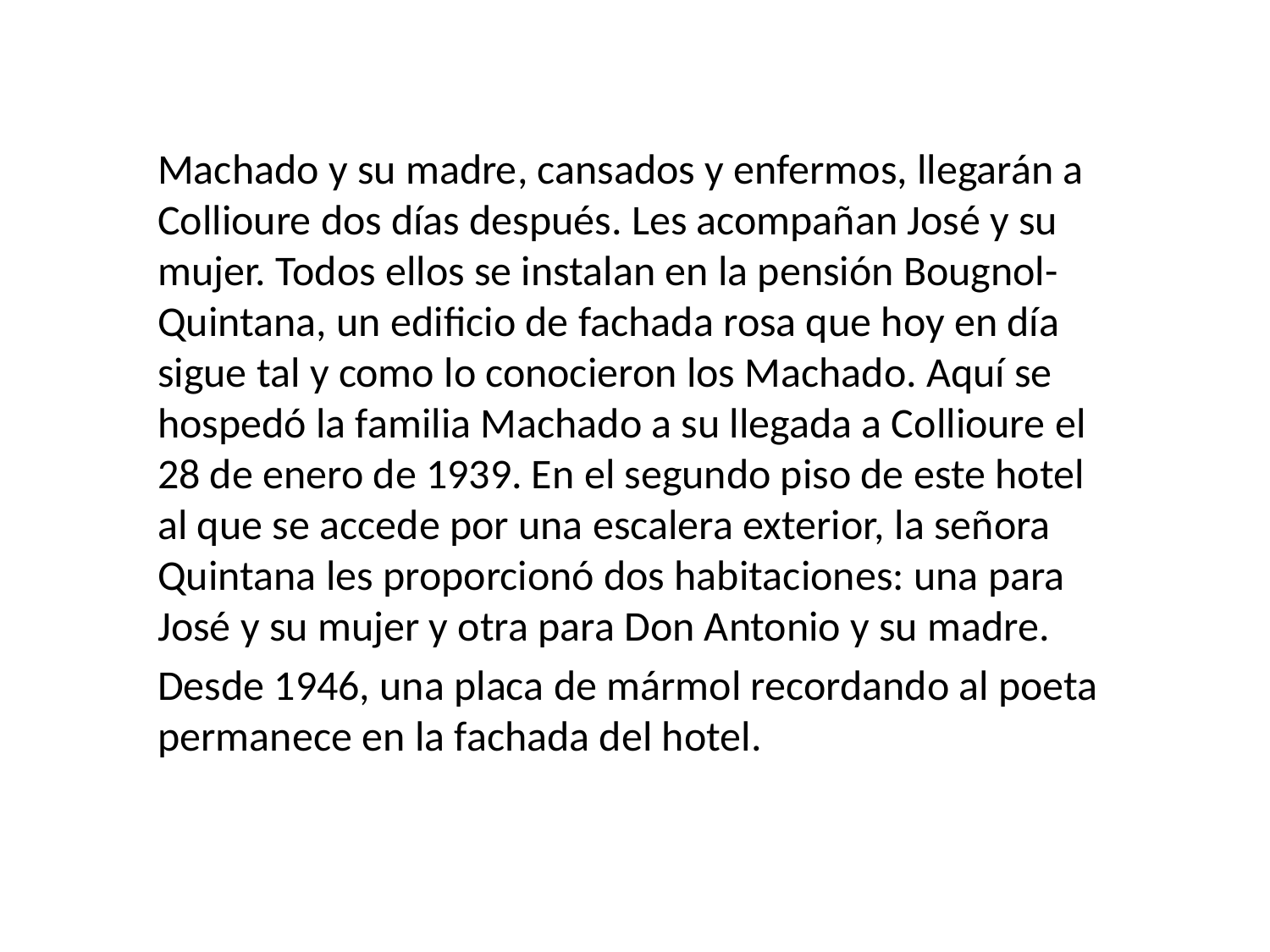

Machado y su madre, cansados y enfermos, llegarán a Collioure dos días después. Les acompañan José y su mujer. Todos ellos se instalan en la pensión Bougnol-Quintana, un edificio de fachada rosa que hoy en día sigue tal y como lo conocieron los Machado. Aquí se hospedó la familia Machado a su llegada a Collioure el 28 de enero de 1939. En el segundo piso de este hotel al que se accede por una escalera exterior, la señora Quintana les proporcionó dos habitaciones: una para José y su mujer y otra para Don Antonio y su madre.
Desde 1946, una placa de mármol recordando al poeta permanece en la fachada del hotel.
#